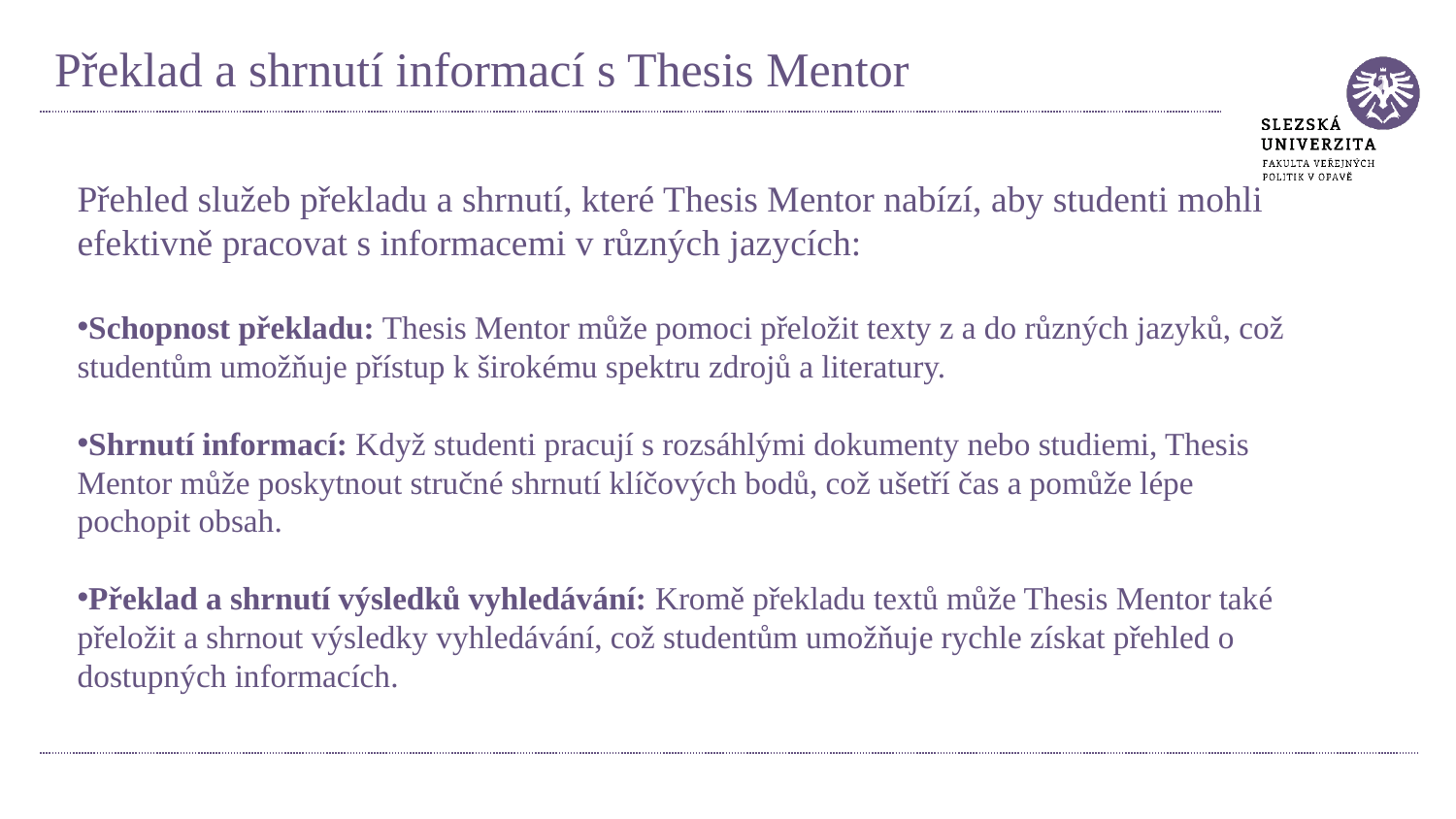

# Překlad a shrnutí informací s Thesis Mentor
Přehled služeb překladu a shrnutí, které Thesis Mentor nabízí, aby studenti mohli efektivně pracovat s informacemi v různých jazycích:

Schopnost překladu: Thesis Mentor může pomoci přeložit texty z a do různých jazyků, což studentům umožňuje přístup k širokému spektru zdrojů a literatury.

Shrnutí informací: Když studenti pracují s rozsáhlými dokumenty nebo studiemi, Thesis Mentor může poskytnout stručné shrnutí klíčových bodů, což ušetří čas a pomůže lépe pochopit obsah.

Překlad a shrnutí výsledků vyhledávání: Kromě překladu textů může Thesis Mentor také přeložit a shrnout výsledky vyhledávání, což studentům umožňuje rychle získat přehled o dostupných informacích.